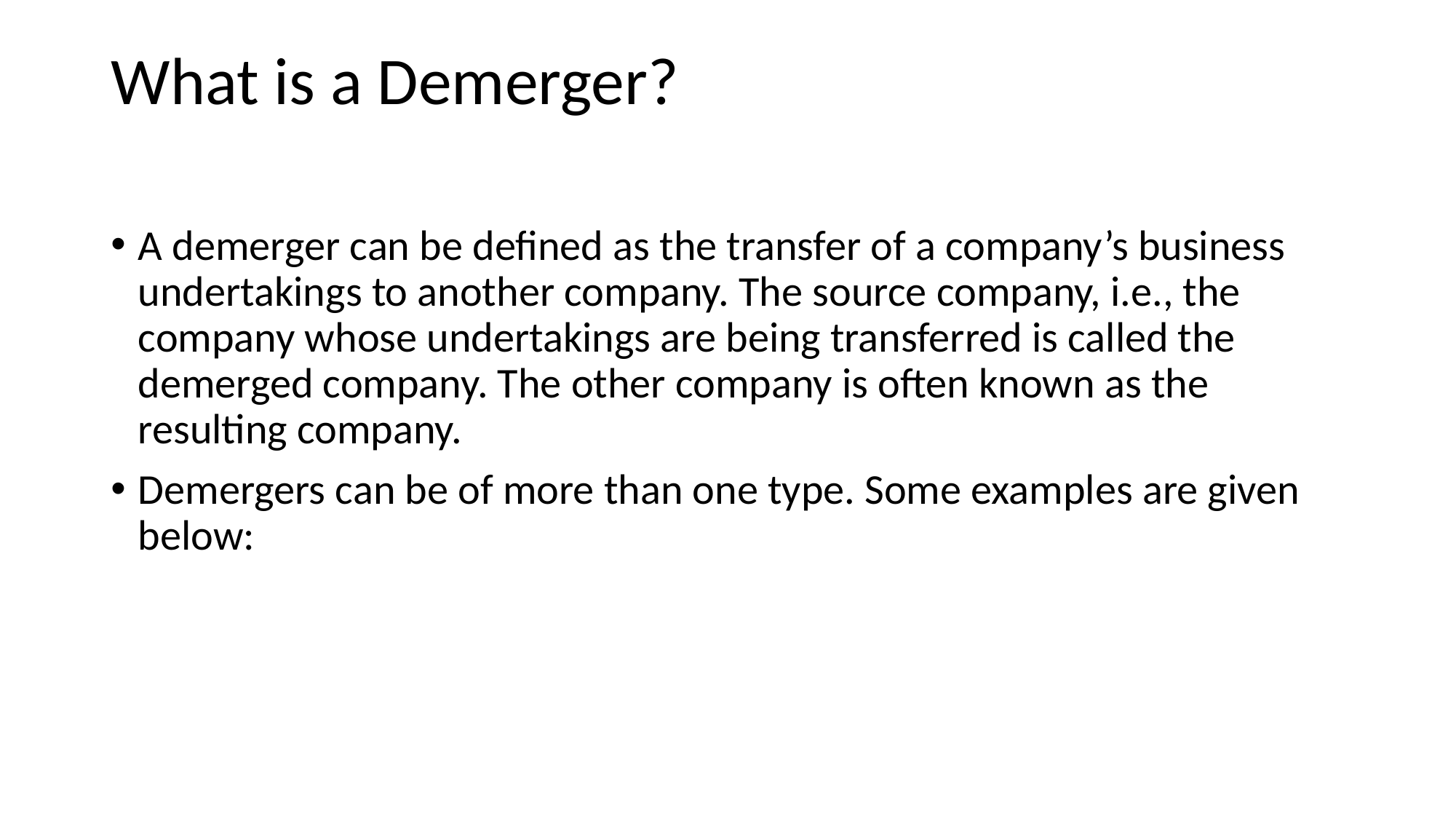

# What is a Demerger?
A demerger can be defined as the transfer of a company’s business undertakings to another company. The source company, i.e., the company whose undertakings are being transferred is called the demerged company. The other company is often known as the resulting company.
Demergers can be of more than one type. Some examples are given below: